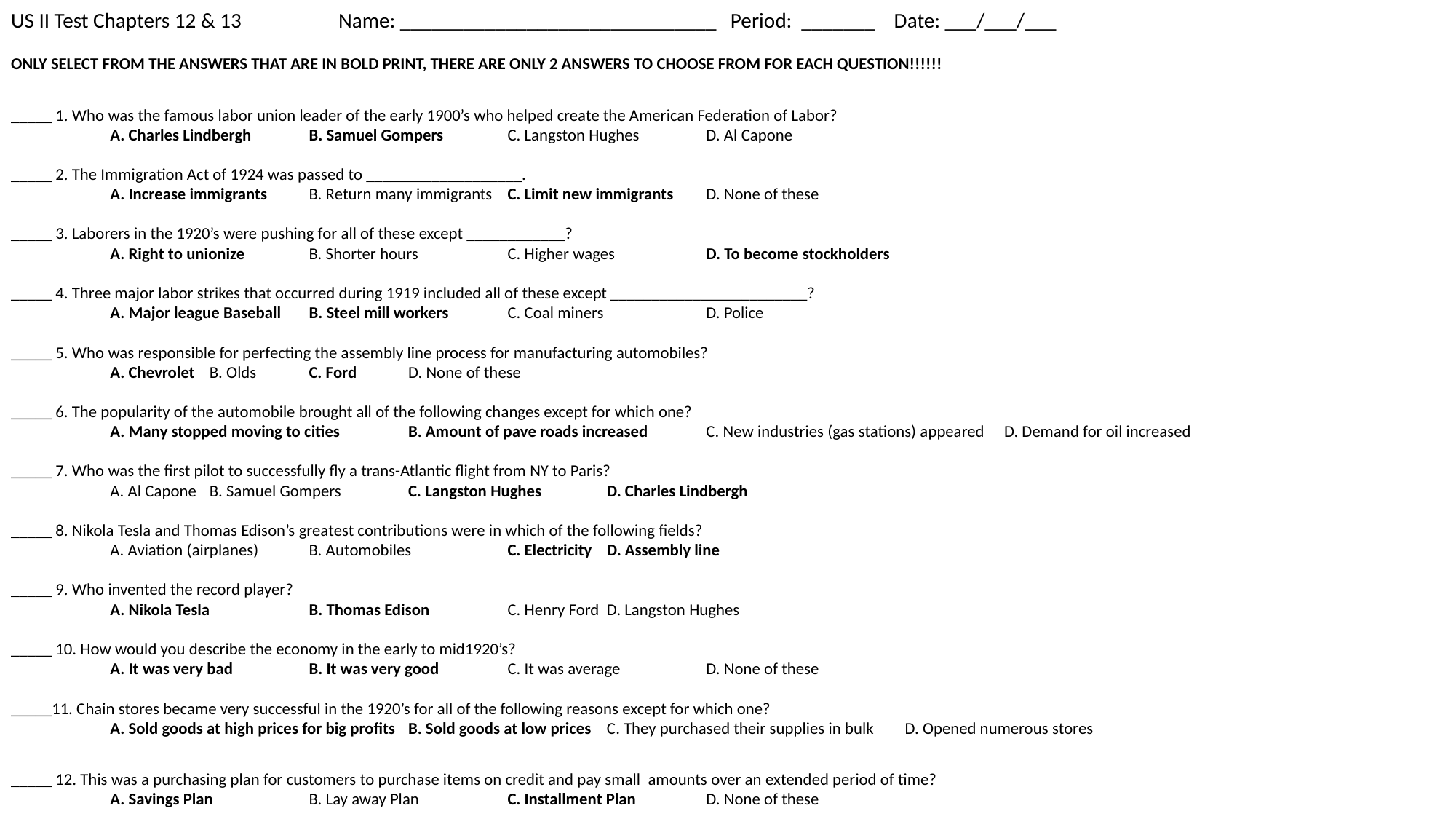

# US II Test Chapters 12 & 13	Name: ______________________________   Period:  _______    Date: ___/___/___
ONLY SELECT FROM THE ANSWERS THAT ARE IN BOLD PRINT, THERE ARE ONLY 2 ANSWERS TO CHOOSE FROM FOR EACH QUESTION!!!!!!

_____ 1. Who was the famous labor union leader of the early 1900’s who helped create the American Federation of Labor?
	A. Charles Lindbergh	B. Samuel Gompers	C. Langston Hughes	D. Al Capone

_____ 2. The Immigration Act of 1924 was passed to ___________________.
	A. Increase immigrants	B. Return many immigrants	C. Limit new immigrants	D. None of these

_____ 3. Laborers in the 1920’s were pushing for all of these except ____________?
	A. Right to unionize	B. Shorter hours	C. Higher wages   	D. To become stockholders

_____ 4. Three major labor strikes that occurred during 1919 included all of these except ________________________?
	A. Major league Baseball	B. Steel mill workers	C. Coal miners 	D. Police

_____ 5. Who was responsible for perfecting the assembly line process for manufacturing automobiles?
	A. Chevrolet		B. Olds		C. Ford 		D. None of these

_____ 6. The popularity of the automobile brought all of the following changes except for which one?
	A. Many stopped moving to cities	B. Amount of pave roads increased	C. New industries (gas stations) appeared	D. Demand for oil increased

_____ 7. Who was the first pilot to successfully fly a trans-Atlantic flight from NY to Paris?
	A. Al Capone		B. Samuel Gompers	C. Langston Hughes	D. Charles Lindbergh

_____ 8. Nikola Tesla and Thomas Edison’s greatest contributions were in which of the following fields?
	A. Aviation (airplanes)	B. Automobiles	C. Electricity		D. Assembly line

_____ 9. Who invented the record player?
	A. Nikola Tesla	B. Thomas Edison	C. Henry Ford		D. Langston Hughes

_____ 10. How would you describe the economy in the early to mid1920’s?
	A. It was very bad	B. It was very good	C. It was average	D. None of these

_____11. Chain stores became very successful in the 1920’s for all of the following reasons except for which one?
	A. Sold goods at high prices for big profits	B. Sold goods at low prices	C. They purchased their supplies in bulk	D. Opened numerous stores

_____ 12. This was a purchasing plan for customers to purchase items on credit and pay small  amounts over an extended period of time?
	A. Savings Plan	B. Lay away Plan	C. Installment Plan	D. None of these